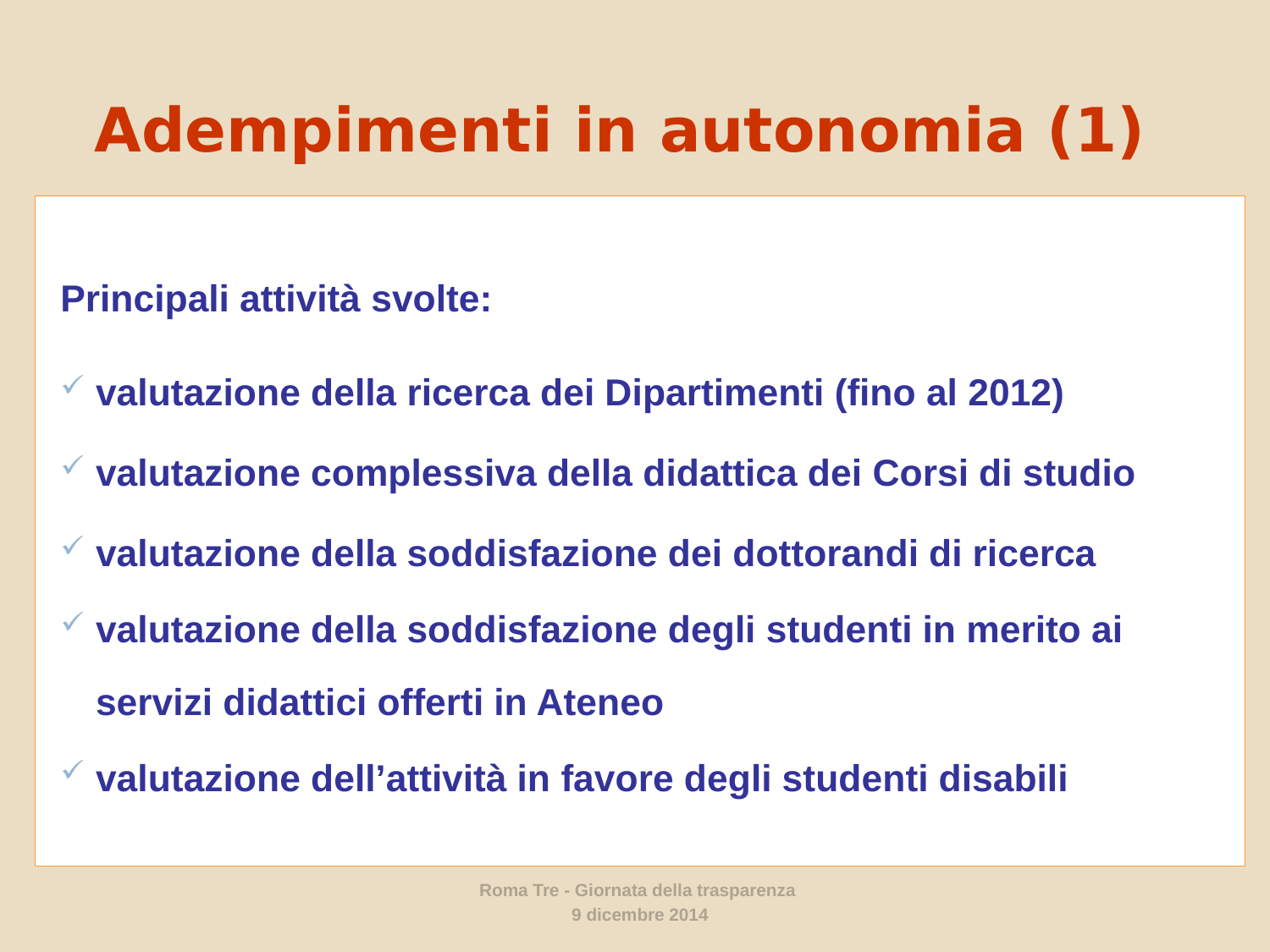

# Adempimenti in autonomia (1)

Principali attività svolte:

valutazione della ricerca dei Dipartimenti (fino al 2012)
valutazione complessiva della didattica dei Corsi di studio
valutazione della soddisfazione dei dottorandi di ricerca
valutazione della soddisfazione degli studenti in merito ai servizi didattici offerti in Ateneo
valutazione dell’attività in favore degli studenti disabili

Roma Tre - Giornata della trasparenza
9 dicembre 2014